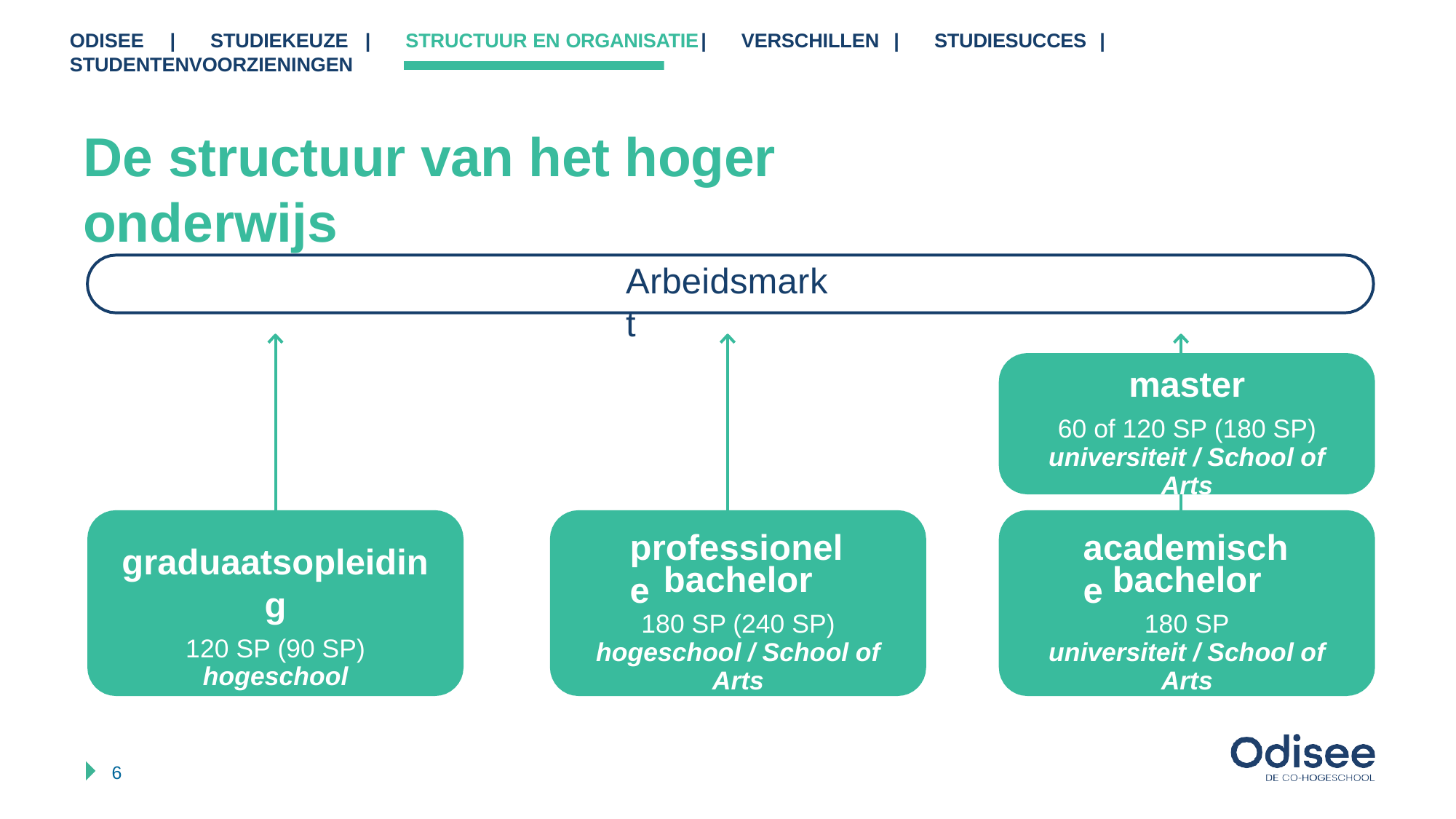

ODISEE	|	STUDIEKEUZE	|	STRUCTUUR EN ORGANISATIE	|	VERSCHILLEN	|	STUDIESUCCES	|	STUDENTENVOORZIENINGEN

# De structuur van het hoger onderwijs

Arbeidsmarkt

master
60 of 120 SP (180 SP)
universiteit / School of Arts

professionele
academische
graduaatsopleiding
120 SP (90 SP)
hogeschool
bachelor
180 SP (240 SP)
hogeschool / School of Arts
bachelor
180 SP
universiteit / School of Arts

6